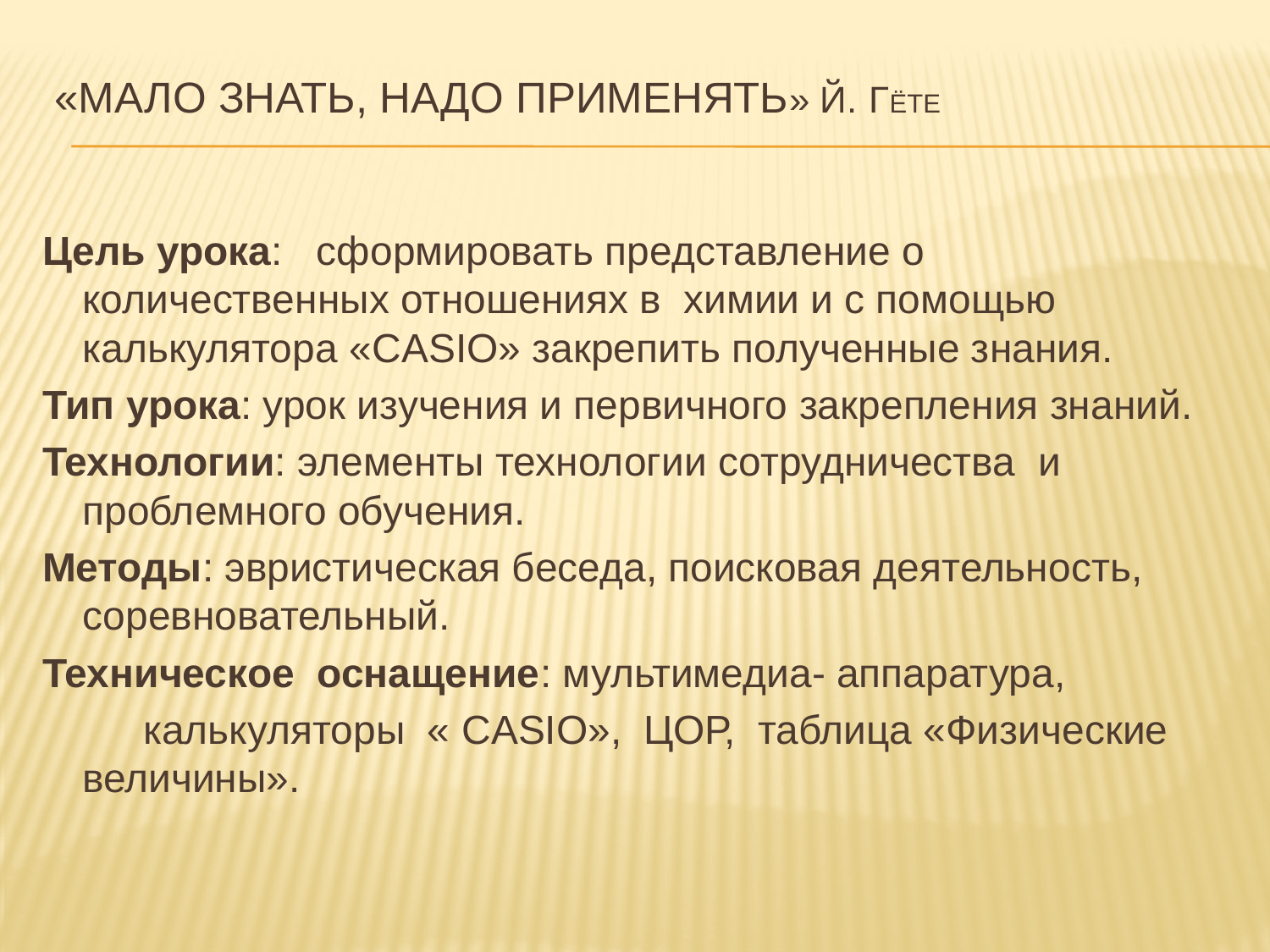

# «Мало знать, надо применять» Й. ГЁте
Цель урока:   сформировать представление о количественных отношениях в  химии и с помощью калькулятора «CASIO» закрепить полученные знания.
Тип урока: урок изучения и первичного закрепления знаний.
Технологии: элементы технологии сотрудничества  и проблемного обучения.
Методы: эвристическая беседа, поисковая деятельность, соревновательный.
Техническое  оснащение: мультимедиа- аппаратура,
         калькуляторы  « CASIO»,  ЦОР,  таблица «Физические величины».